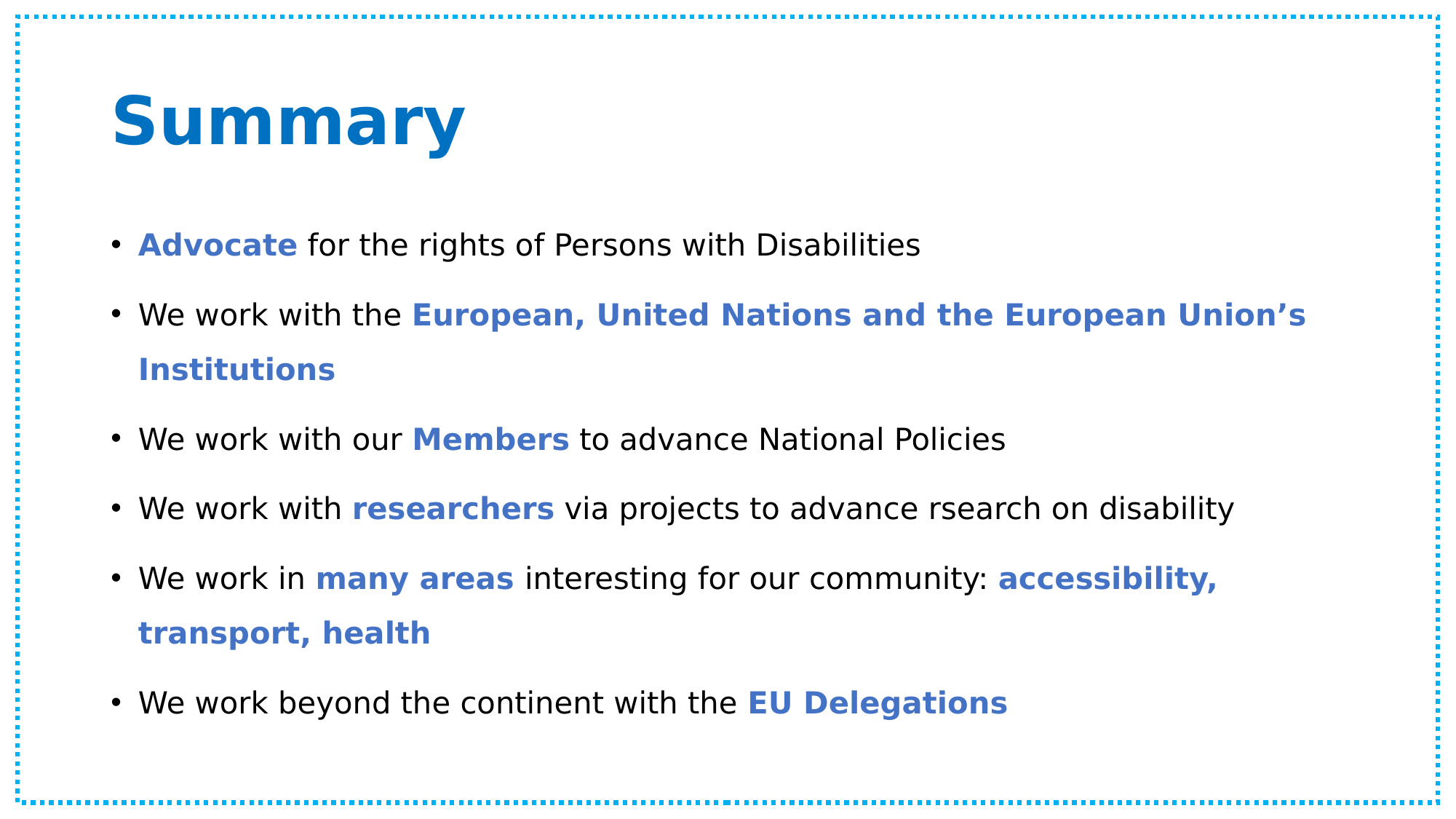

# Summary
Advocate for the rights of Persons with Disabilities
We work with the European, United Nations and the European Union’s Institutions
We work with our Members to advance National Policies
We work with researchers via projects to advance rsearch on disability
We work in many areas interesting for our community: accessibility, transport, health
We work beyond the continent with the EU Delegations